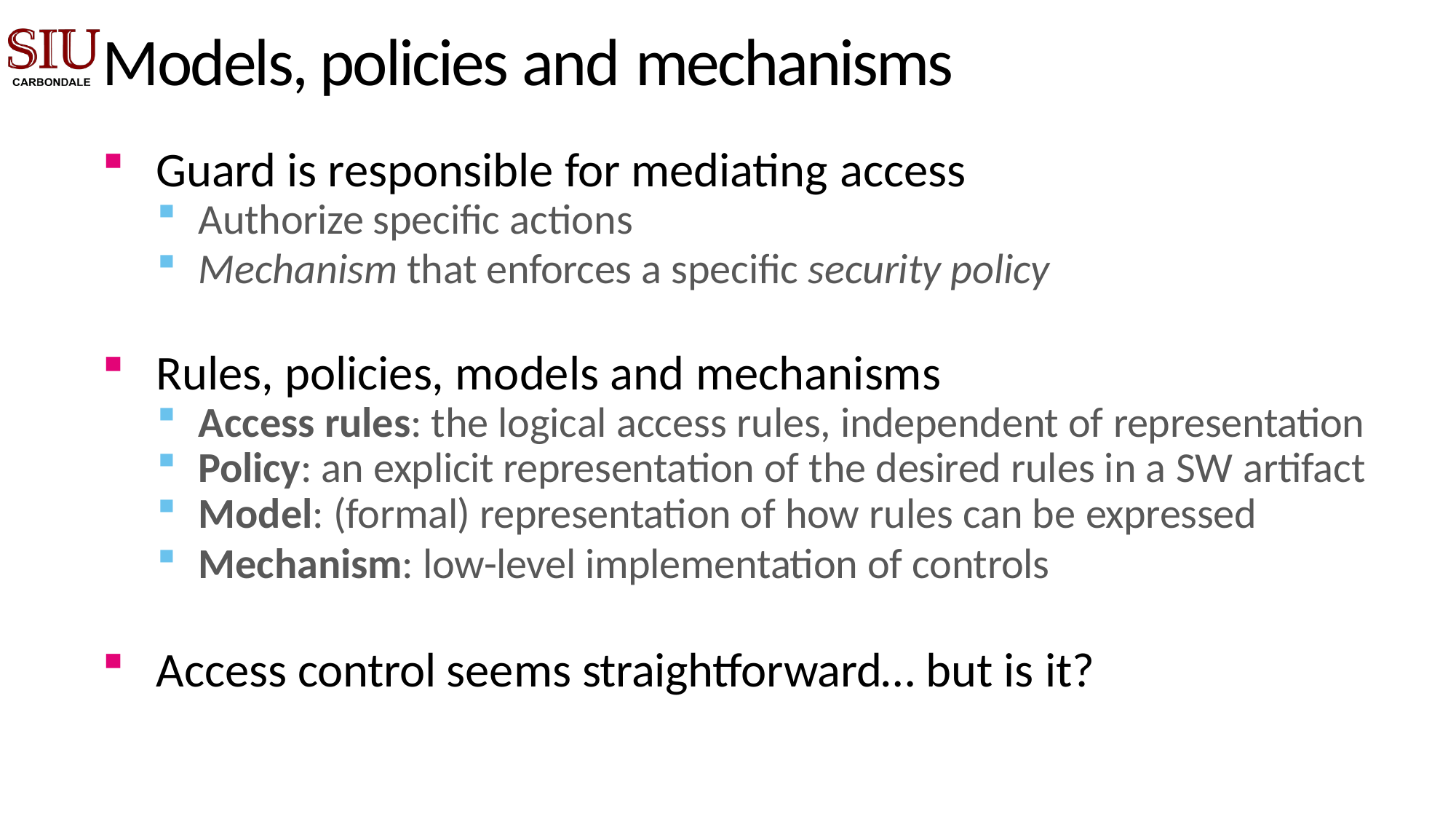

# Models, policies and mechanisms
Guard is responsible for mediating access
Authorize specific actions
Mechanism that enforces a specific security policy

Rules, policies, models and mechanisms
Access rules: the logical access rules, independent of representation
Policy: an explicit representation of the desired rules in a SW artifact
Model: (formal) representation of how rules can be expressed
Mechanism: low-level implementation of controls

Access control seems straightforward… but is it?